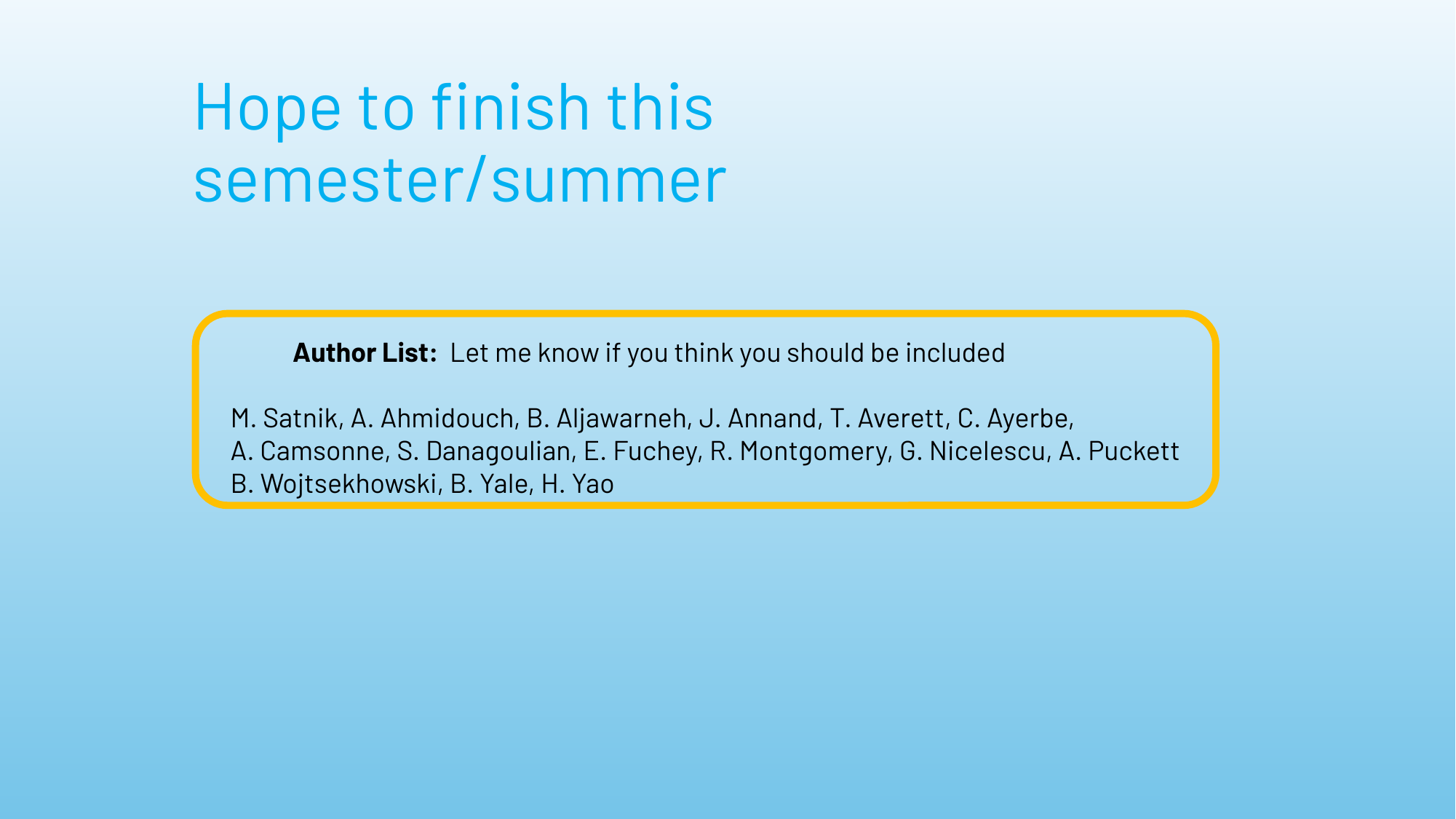

# Hope to finish this semester/summer

Author List:  Let me know if you think you should be included
M. Satnik, A. Ahmidouch, B. Aljawarneh, J. Annand, T. Averett, C. Ayerbe,
A. Camsonne, S. Danagoulian, E. Fuchey, R. Montgomery, G. Nicelescu, A. Puckett
B. Wojtsekhowski, B. Yale, H. Yao